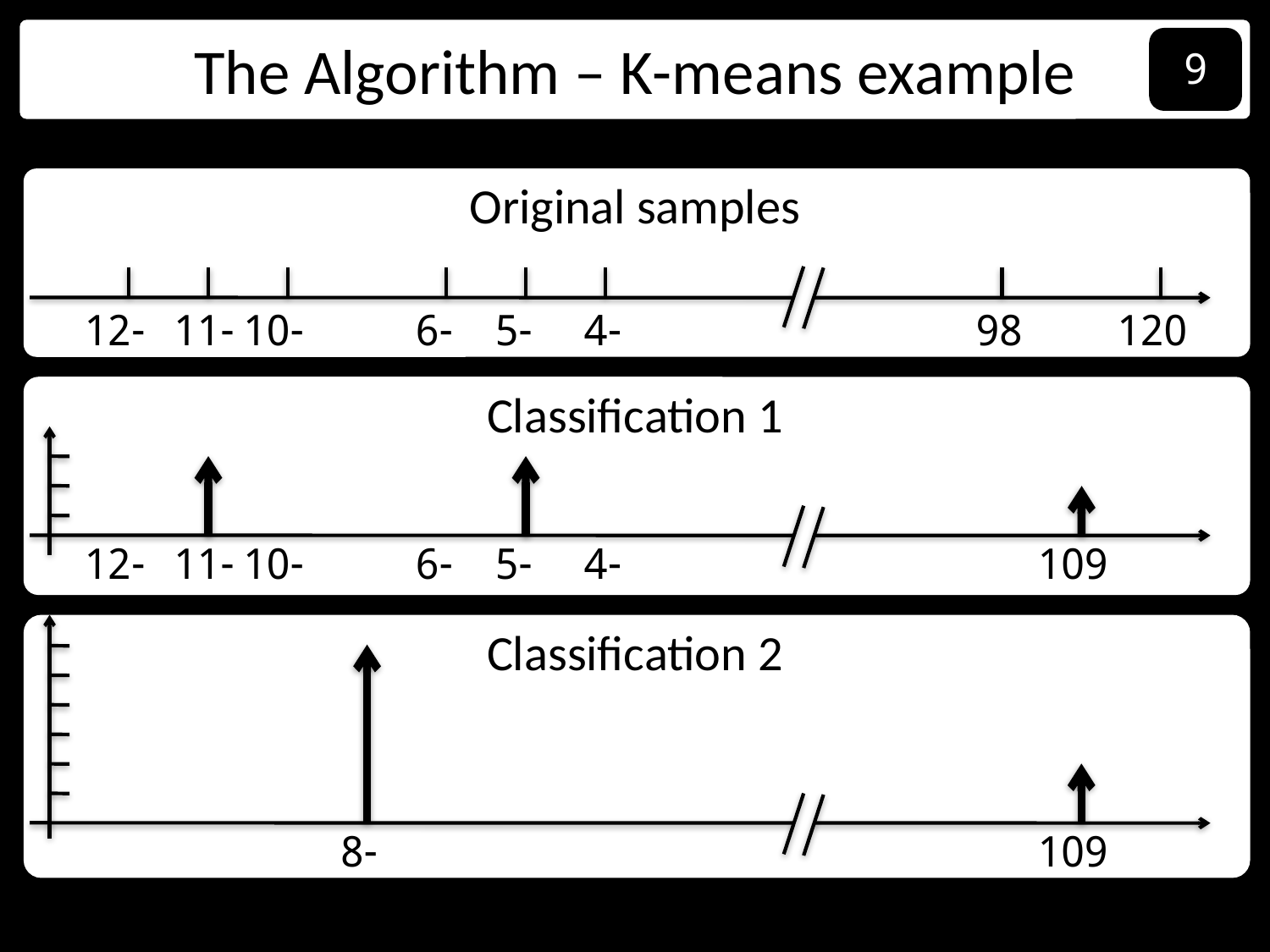

The Algorithm – K-means example
9
Original samples

-11
-5
-12
-6
-4
98
120
-10
Classification 1

-11
-5
-12
-6
-4
-10
109

Classification 2
109
-8